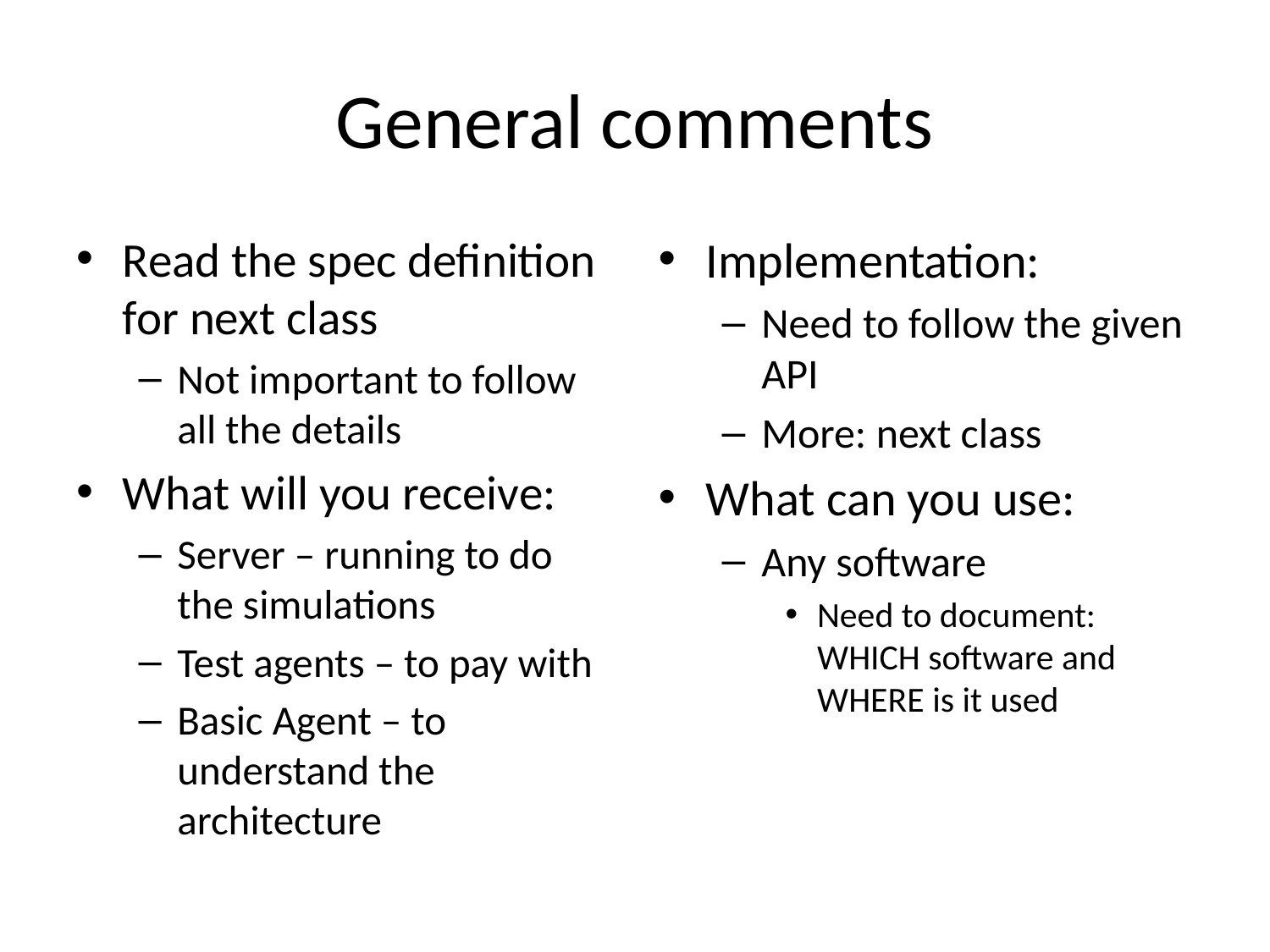

# General comments
Read the spec definition for next class
Not important to follow all the details
What will you receive:
Server – running to do the simulations
Test agents – to pay with
Basic Agent – to understand the architecture
Implementation:
Need to follow the given API
More: next class
What can you use:
Any software
Need to document: WHICH software and WHERE is it used